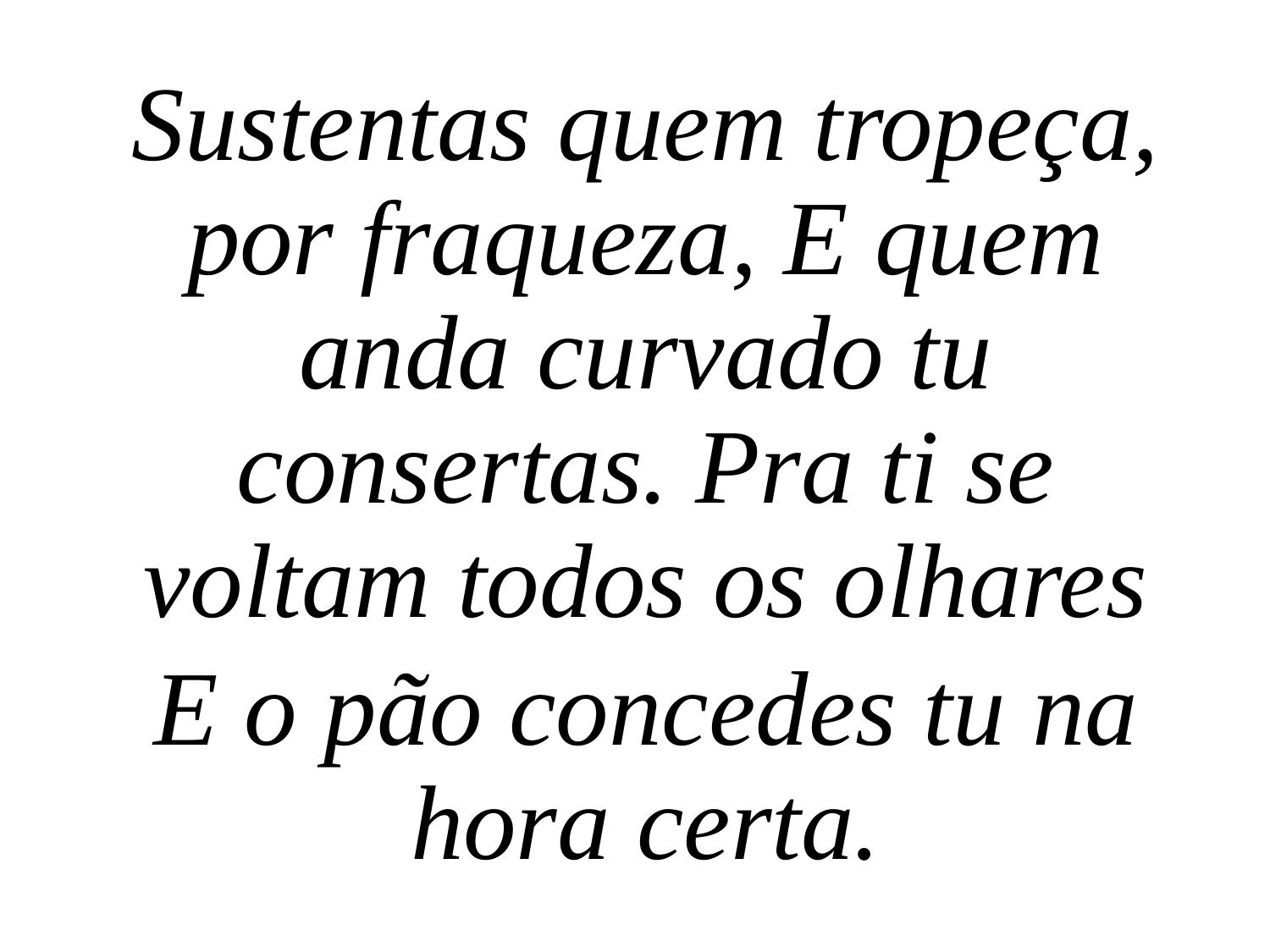

Sustentas quem tropeça, por fraqueza, E quem anda curvado tu consertas. Pra ti se voltam todos os olhares
E o pão concedes tu na hora certa.